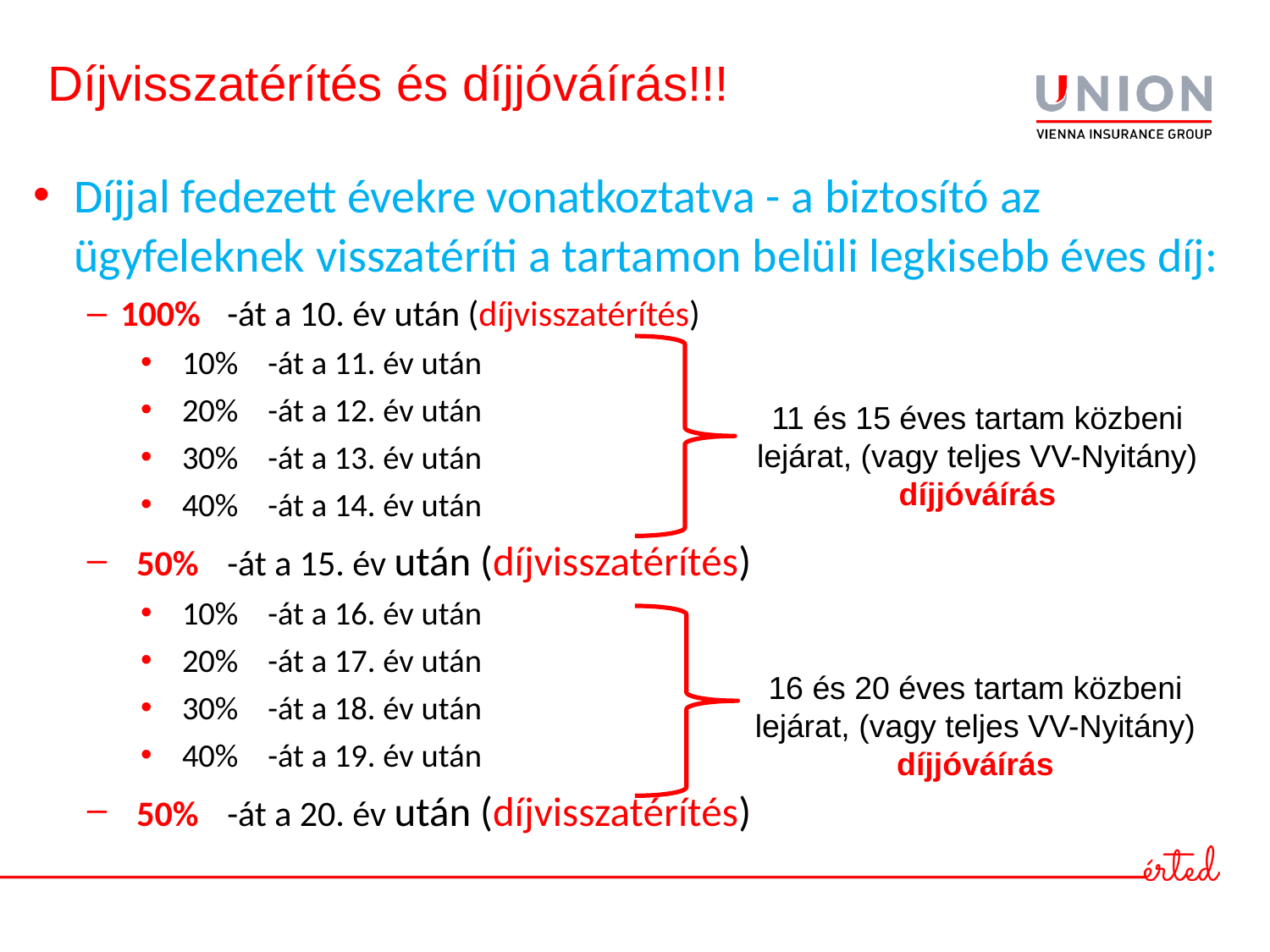

# Díjvisszatérítés és díjjóváírás!!!
Díjjal fedezett évekre vonatkoztatva - a biztosító az ügyfeleknek visszatéríti a tartamon belüli legkisebb éves díj:
100% 	-át a 10. év után (díjvisszatérítés)
  10%    -át a 11. év után
  20%    -át a 12. év után
  30%    -át a 13. év után
  40%    -át a 14. év után
  50% 	-át a 15. év után (díjvisszatérítés)
  10%    -át a 16. év után
  20%    -át a 17. év után
  30%    -át a 18. év után
  40%    -át a 19. év után
  50% 	-át a 20. év után (díjvisszatérítés)

11 és 15 éves tartam közbeni lejárat, (vagy teljes VV-Nyitány)
díjjóváírás

16 és 20 éves tartam közbeni lejárat, (vagy teljes VV-Nyitány)
díjjóváírás